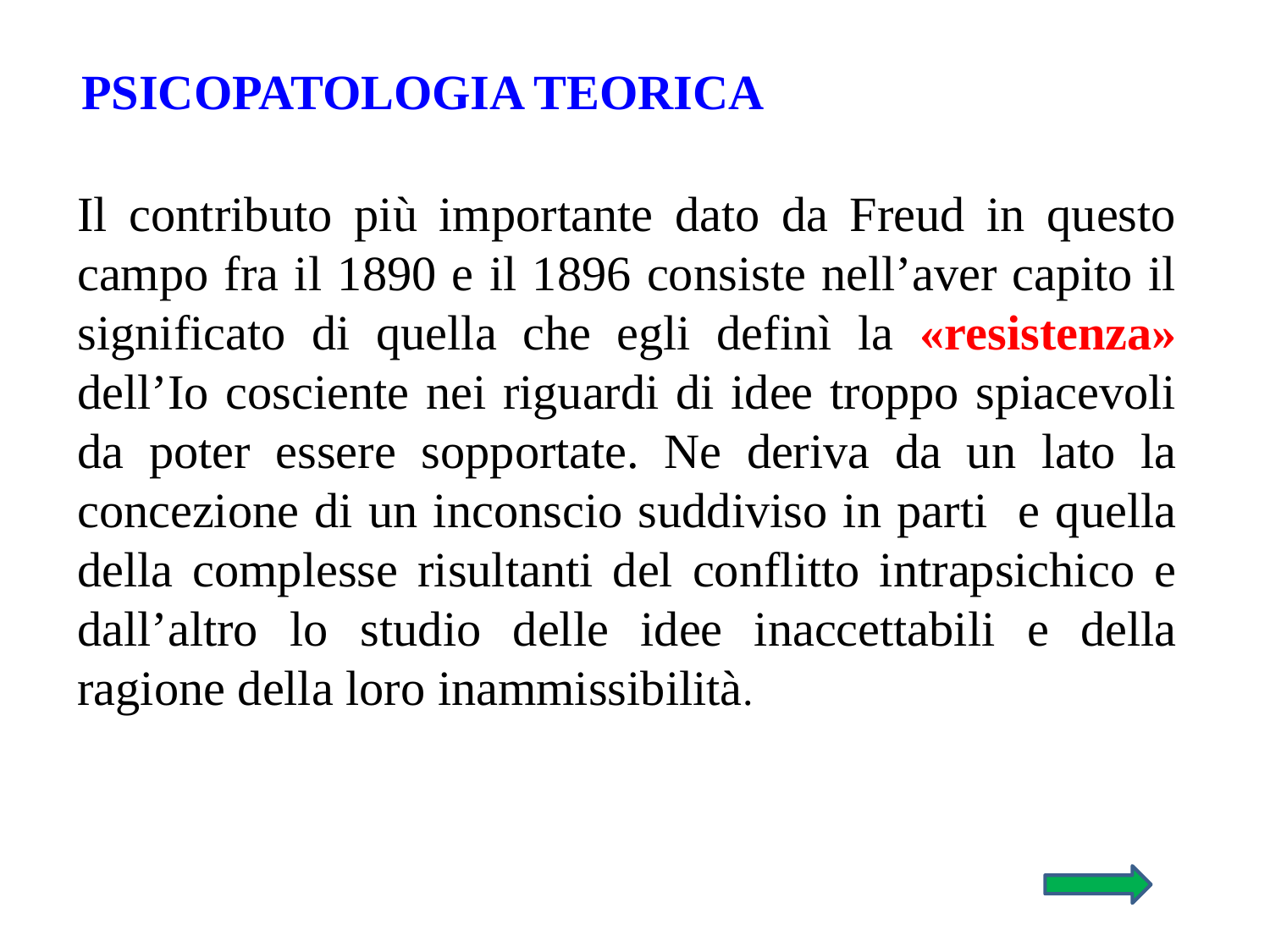

PSICOPATOLOGIA TEORICA
Il contributo più importante dato da Freud in questo campo fra il 1890 e il 1896 consiste nell’aver capito il significato di quella che egli definì la «resistenza» dell’Io cosciente nei riguardi di idee troppo spiacevoli da poter essere sopportate. Ne deriva da un lato la concezione di un inconscio suddiviso in parti  e quella della complesse risultanti del conflitto intrapsichico e dall’altro lo studio delle idee inaccettabili e della ragione della loro inammissibilità.